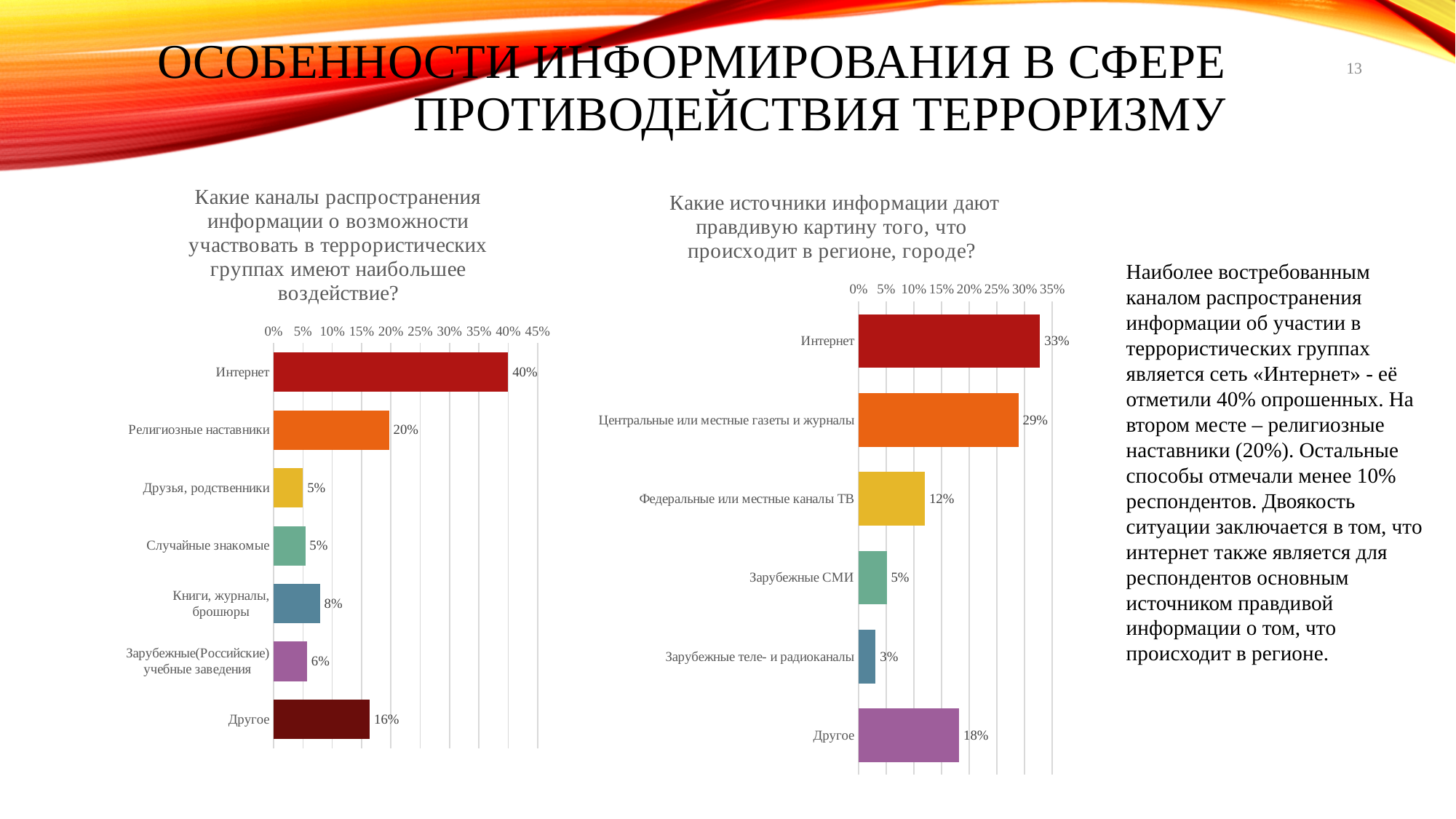

# Особенности информирования в сфере противодействия терроризму
13

### Chart:

| Category | Какие каналы распространения информации о возможности участвовать в террористических группах имеют наибольшее воздействие? |
|---|---|
| Интернет | 0.4 |
| Религиозные наставники | 0.197 |
| Друзья, родственники | 0.05 |
| Случайные знакомые | 0.054 |
| Книги, журналы, брошюры | 0.079 |
| Зарубежные(Российские) учебные заведения | 0.057 |
| Другое | 0.164 |

### Chart:

| Category |  Какие источники информации дают правдивую картину того, что происходит в регионе, городе? |
|---|---|
| Интернет | 0.328 |
| Центральные или местные газеты и журналы | 0.289 |
| Федеральные или местные каналы ТВ | 0.12 |
| Зарубежные СМИ | 0.051 |
| Зарубежные теле- и радиоканалы | 0.031 |
| Другое | 0.182 |
Наиболее востребованным каналом распространения информации об участии в террористических группах является сеть «Интернет» - её отметили 40% опрошенных. На втором месте – религиозные наставники (20%). Остальные способы отмечали менее 10% респондентов. Двоякость ситуации заключается в том, что интернет также является для респондентов основным источником правдивой информации о том, что происходит в регионе.